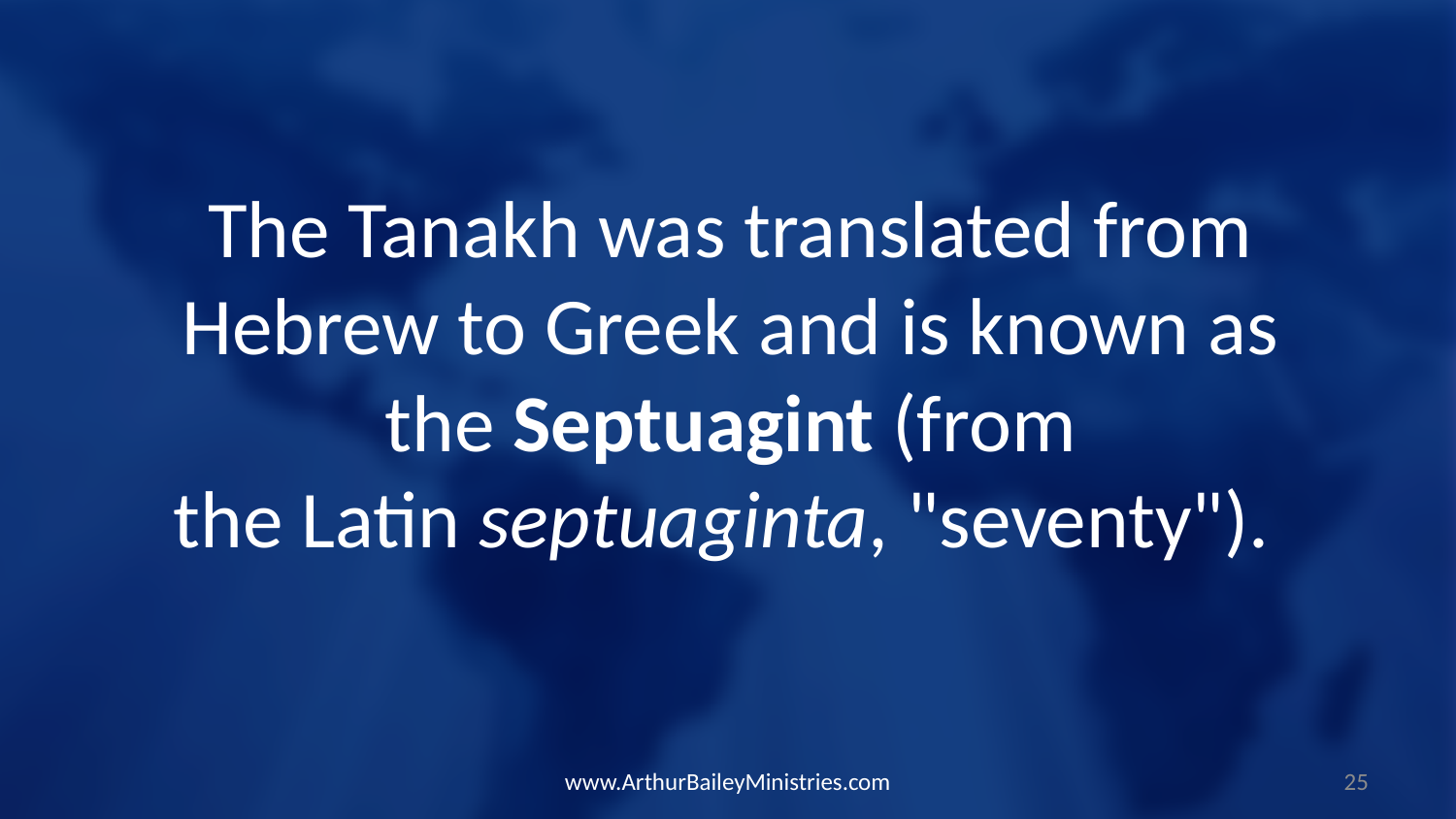

The Tanakh was translated from Hebrew to Greek and is known as the Septuagint (from the Latin septuaginta, "seventy").
www.ArthurBaileyMinistries.com
25